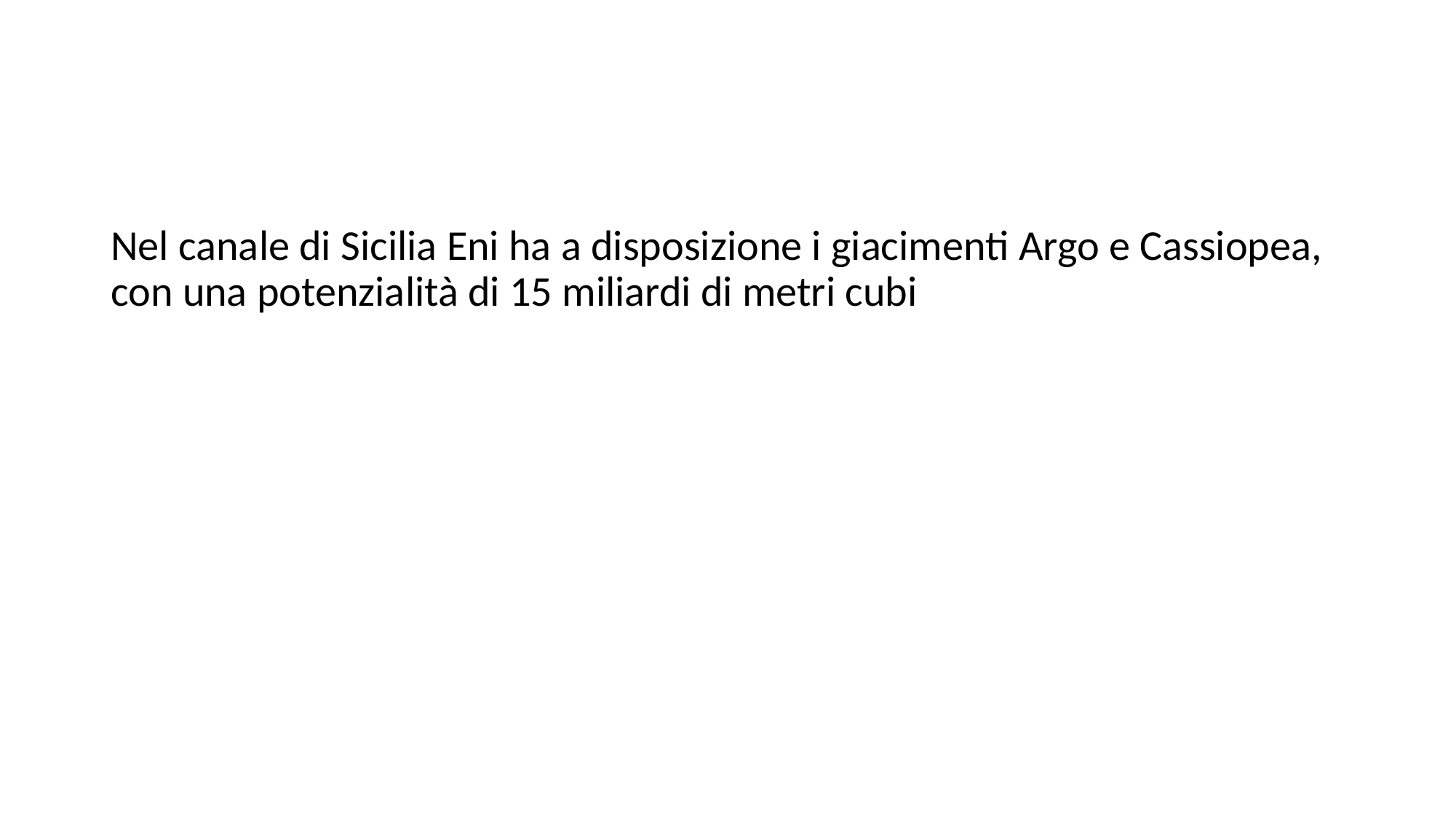

Nel canale di Sicilia Eni ha a disposizione i giacimenti Argo e Cassiopea, con una potenzialità di 15 miliardi di metri cubi